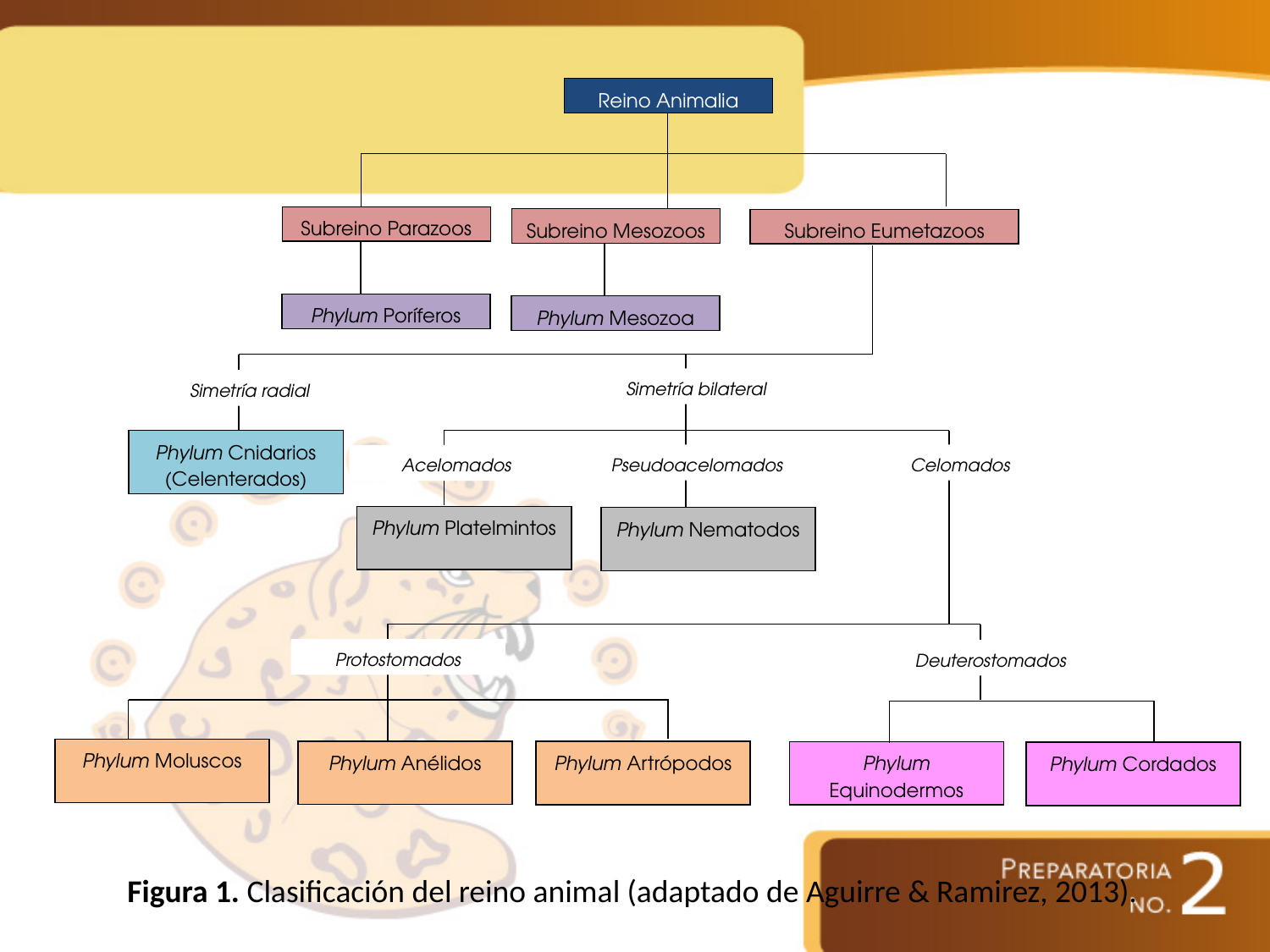

Reino Animalia
Subreino Parazoos
Subreino Mesozoos
Subreino Eumetazoos
Phylum Poríferos
Phylum Mesozoa
Simetría bilateral
Simetría radial
Phylum Cnidarios (Celenterados)
Pseudoacelomados
Celomados
Acelomados
Phylum Platelmintos
Phylum Nematodos
Protostomados
Deuterostomados
Phylum Moluscos
Phylum Anélidos
Phylum Artrópodos
Phylum Equinodermos
Phylum Cordados
Figura 1. Clasificación del reino animal (adaptado de Aguirre & Ramirez, 2013).